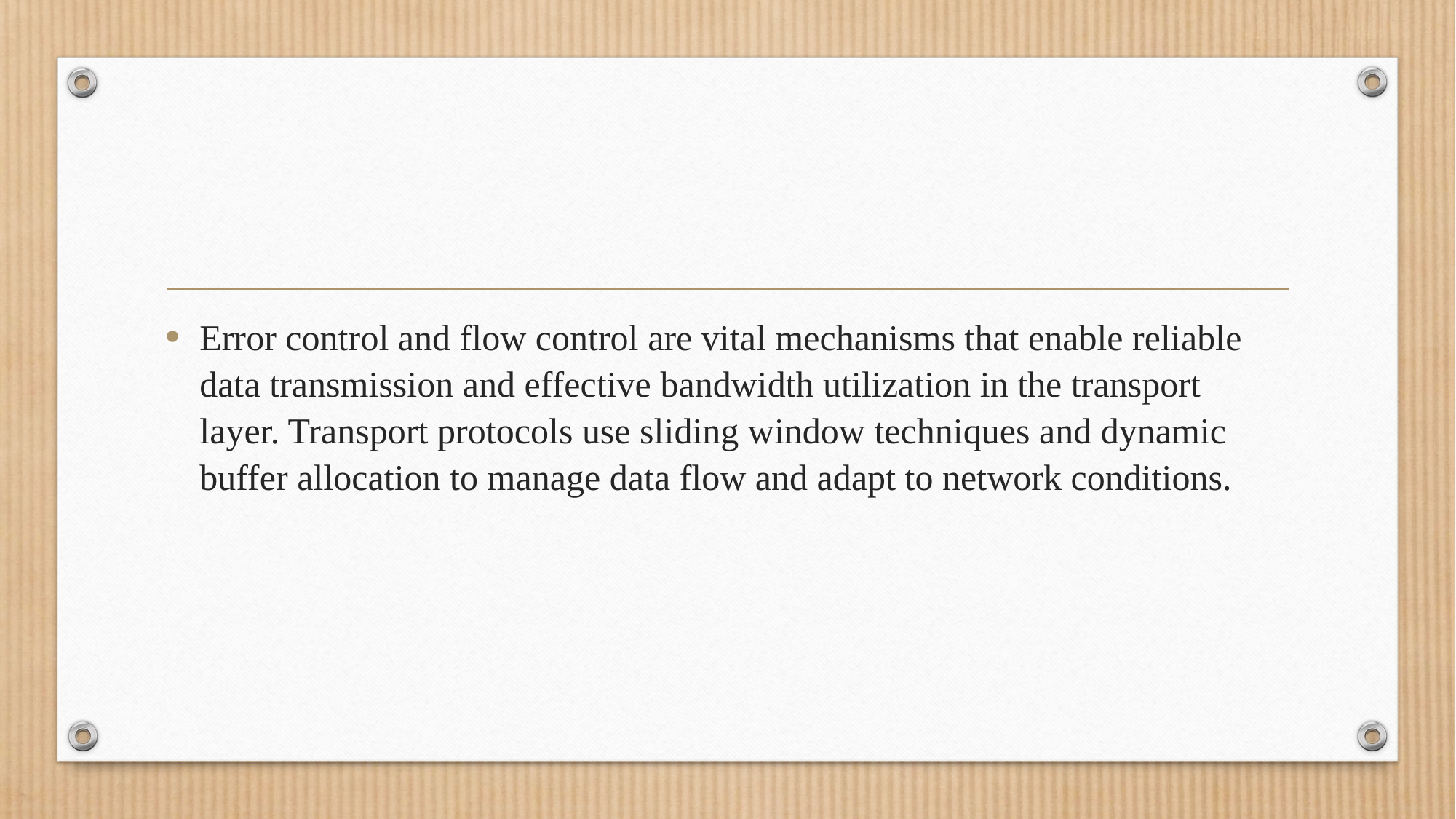

#
Error control and flow control are vital mechanisms that enable reliable data transmission and effective bandwidth utilization in the transport layer. Transport protocols use sliding window techniques and dynamic buffer allocation to manage data flow and adapt to network conditions.